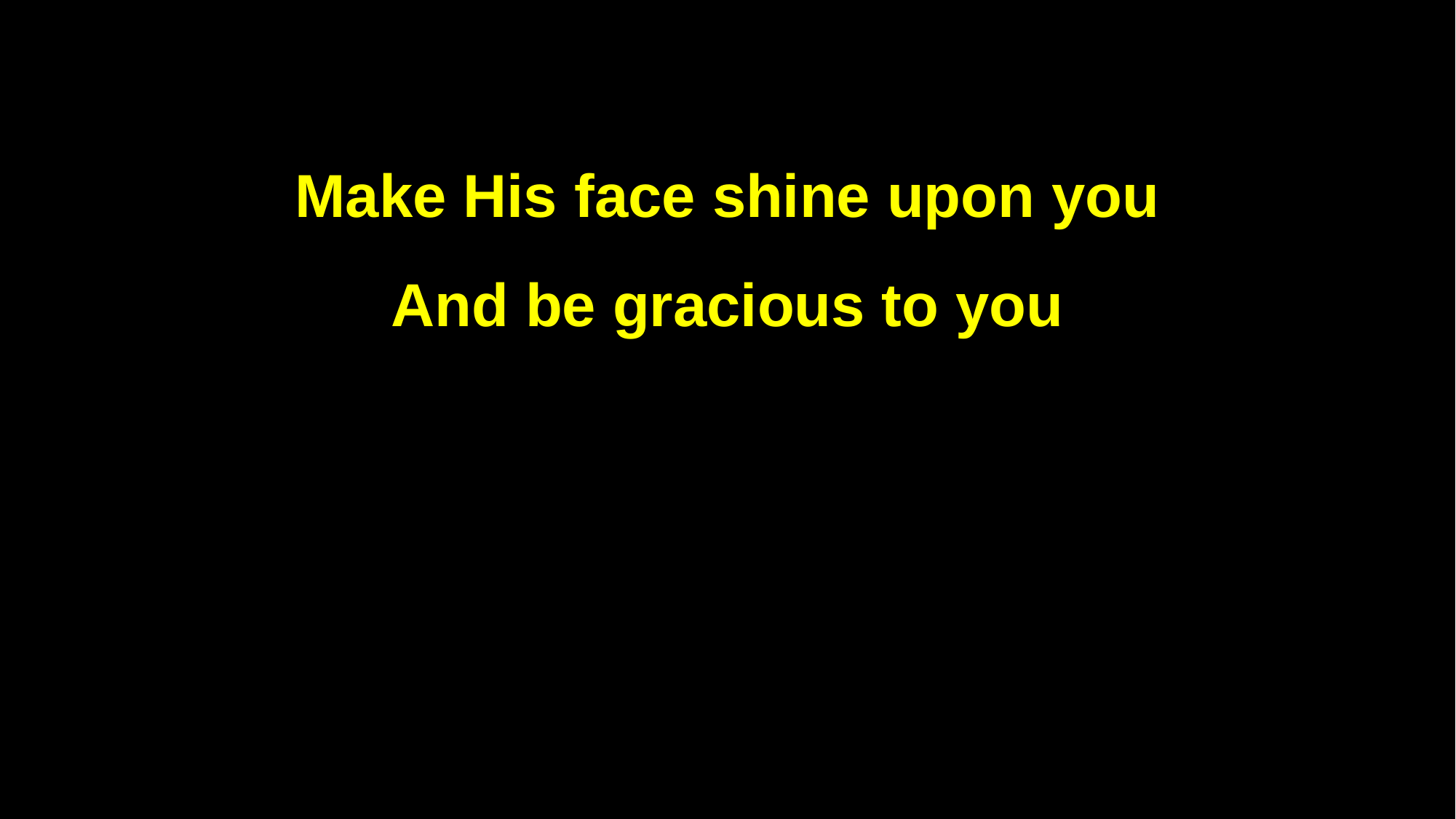

Make His face shine upon you
And be gracious to you